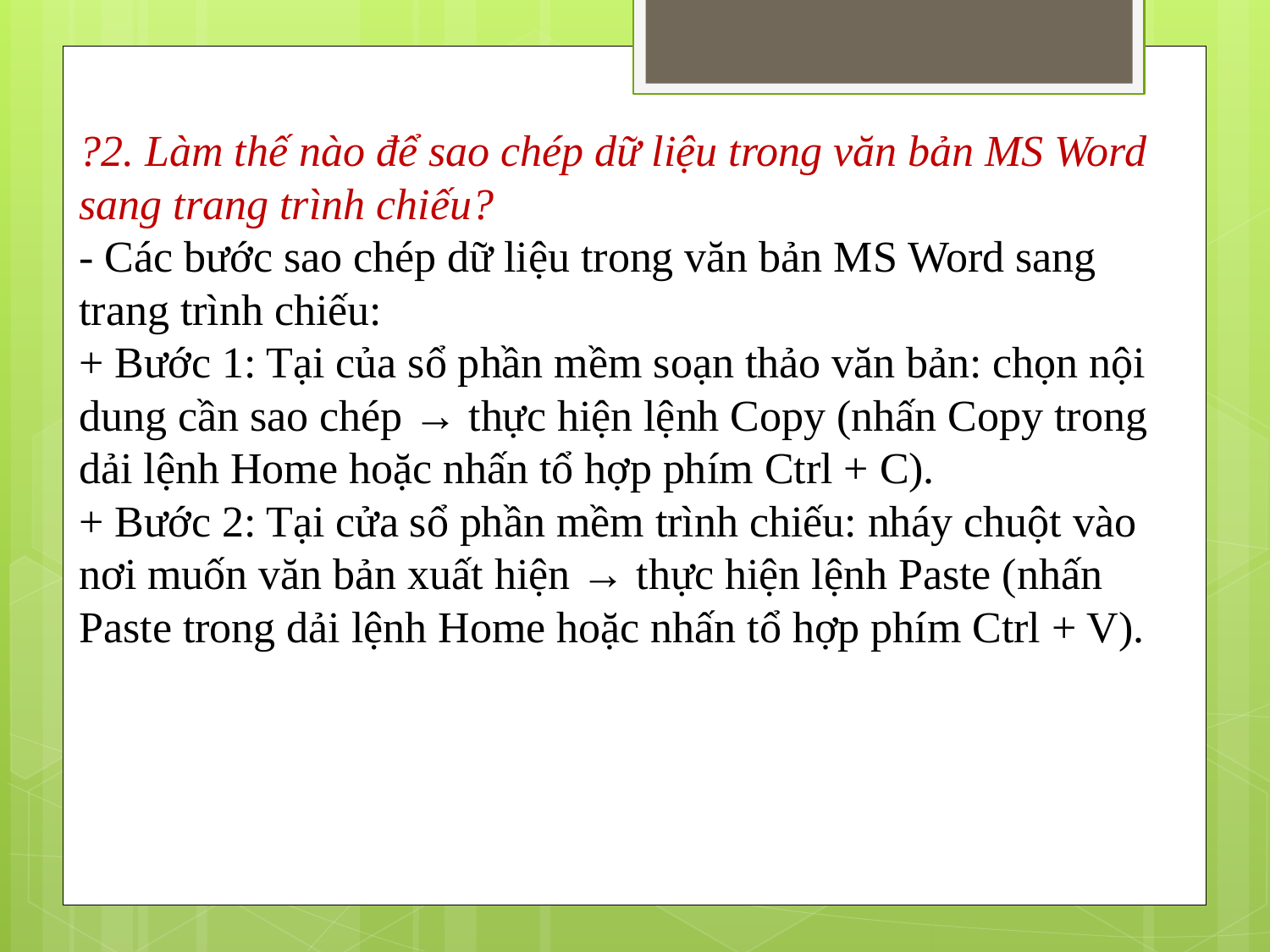

?2. Làm thế nào để sao chép dữ liệu trong văn bản MS Word sang trang trình chiếu?
- Các bước sao chép dữ liệu trong văn bản MS Word sang trang trình chiếu:
+ Bước 1: Tại của sổ phần mềm soạn thảo văn bản: chọn nội dung cần sao chép → thực hiện lệnh Copy (nhấn Copy trong dải lệnh Home hoặc nhấn tổ hợp phím Ctrl + C).
+ Bước 2: Tại cửa sổ phần mềm trình chiếu: nháy chuột vào nơi muốn văn bản xuất hiện → thực hiện lệnh Paste (nhấn Paste trong dải lệnh Home hoặc nhấn tổ hợp phím Ctrl + V).